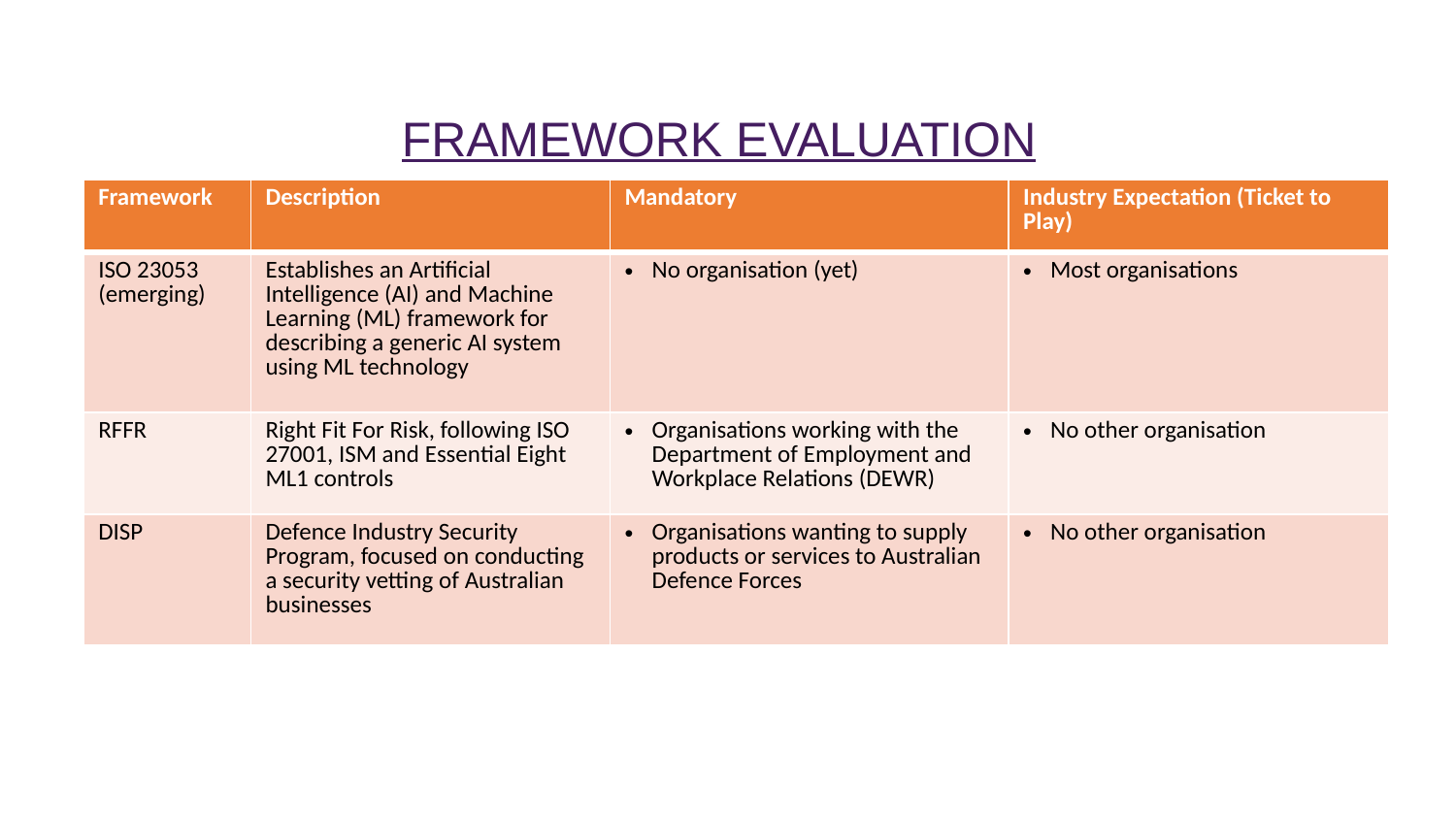

FRAMEWORK EVALUATION
| Framework | Description | Mandatory | Industry Expectation (Ticket to Play) |
| --- | --- | --- | --- |
| ISO 23053 (emerging) | Establishes an Artificial Intelligence (AI) and Machine Learning (ML) framework for describing a generic AI system using ML technology | No organisation (yet) | Most organisations |
| RFFR | Right Fit For Risk, following ISO 27001, ISM and Essential Eight ML1 controls | Organisations working with the Department of Employment and Workplace Relations (DEWR) | No other organisation |
| DISP | Defence Industry Security Program, focused on conducting a security vetting of Australian businesses | Organisations wanting to supply products or services to Australian Defence Forces | No other organisation |